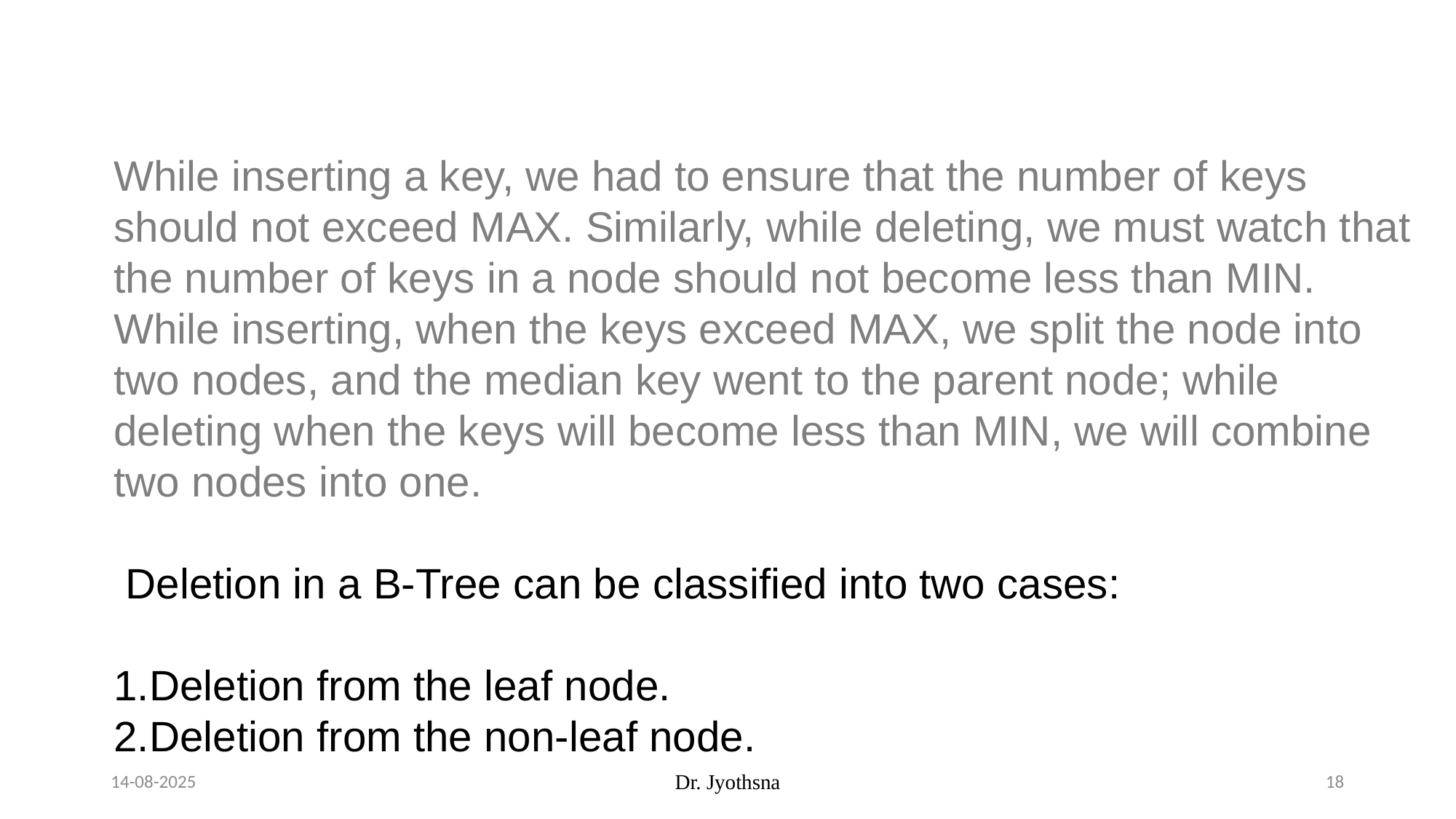

While inserting a key, we had to ensure that the number of keys should not exceed MAX. Similarly, while deleting, we must watch that the number of keys in a node should not become less than MIN. While inserting, when the keys exceed MAX, we split the node into two nodes, and the median key went to the parent node; while deleting when the keys will become less than MIN, we will combine two nodes into one.

 Deletion in a B-Tree can be classified into two cases:

Deletion from the leaf node.
Deletion from the non-leaf node.

14-08-2025
Dr. Jyothsna
18